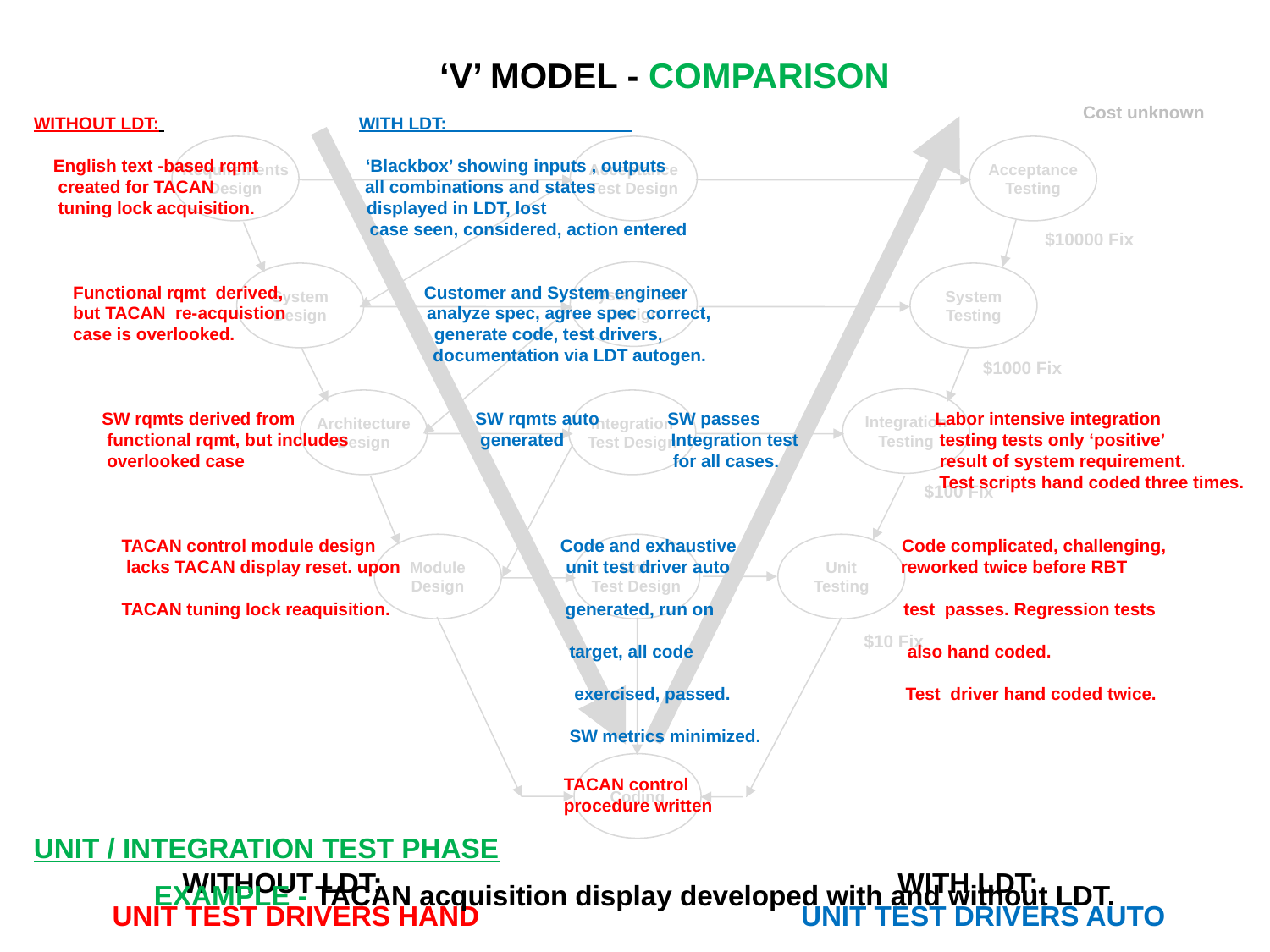

‘V’ MODEL - COMPARISON
Cost unknown
WITHOUT LDT:                                         WITH LDT:

    English text -based rqmt                      ‘Blackbox’ showing inputs , outputs
     created for TACAN                               all combinations and states
     tuning lock acquisition.                       displayed in LDT, lost
                                                                     case seen, considered, action entered

        Functional rqmt  derived,                             Customer and System engineer
        but TACAN  re-acquistion                             analyze spec, agree spec  correct,
        case is overlooked.                                         generate code, test drivers,
                                                                                  documentation via LDT autogen.

              SW rqmts derived from                                     SW rqmts auto              SW passes                                    Labor intensive integration
               functional rqmt, but includes                           generated                      Integration test                             testing tests only ‘positive’
               overlooked case                                                                                        for all cases.                                 result of system requirement.
                                                                                                                                                                                          Test scripts hand coded three times.

                  TACAN control module design                                      Code and exhaustive                                  Code complicated, challenging,
                   lacks TACAN display reset. upon                                  unit test driver auto                                   reworked twice before RBT
                  TACAN tuning lock reaquisition.                                    generated, run on                                       test  passes. Regression tests
                                                                                                              target, all code                                            also hand coded.
                                                                                                               exercised, passed.                                    Test  driver hand coded twice.
                                                                                                              SW metrics minimized.

UNIT / INTEGRATION TEST PHASE
                   WITHOUT LDT:                                                                  WITH LDT:
          UNIT TEST DRIVERS HAND                                         UNIT TEST DRIVERS AUTO
          WRITTEN SEVERAL TIMES                                           GENERATED  AT SPEC TIME

Requirements
Design
Acceptance
Test Design
Acceptance
Testing

System Test
Design
System
Design
System
Testing

Integration
Testing
Architecture
Design
Integration
Test Design

Module
Design
Unit
Test Design
Unit
Testing

Coding

$10000 Fix
$1000 Fix
$100 Fix
$10 Fix
TACAN control
procedure written

EXAMPLE - TACAN acquisition display developed with and without LDT.